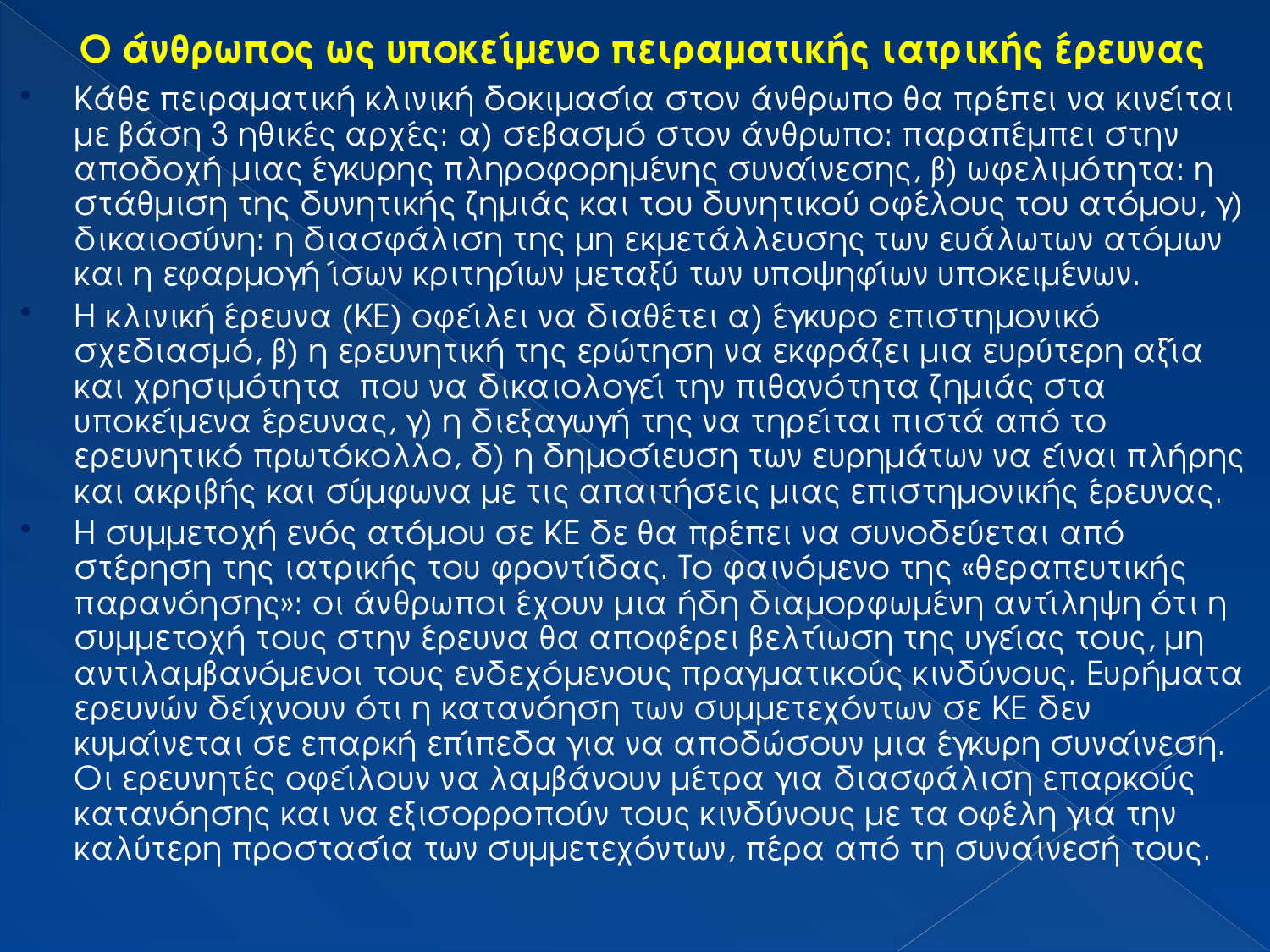

# Ο άνθρωπος ως υποκείμενο πειραματικής ιατρικής έρευνας
Κάθε πειραματική κλινική δοκιμασία στον άνθρωπο θα πρέπει να κινείται με βάση 3 ηθικές αρχές: α) σεβασμό στον άνθρωπο: παραπέμπει στην αποδοχή μιας έγκυρης πληροφορημένης συναίνεσης, β) ωφελιμότητα: η στάθμιση της δυνητικής ζημιάς και του δυνητικού οφέλους του ατόμου, γ) δικαιοσύνη: η διασφάλιση της μη εκμετάλλευσης των ευάλωτων ατόμων και η εφαρμογή ίσων κριτηρίων μεταξύ των υποψηφίων υποκειμένων.
Η κλινική έρευνα (ΚΕ) οφείλει να διαθέτει α) έγκυρο επιστημονικό σχεδιασμό, β) η ερευνητική της ερώτηση να εκφράζει μια ευρύτερη αξία και χρησιμότητα  που να δικαιολογεί την πιθανότητα ζημιάς στα υποκείμενα έρευνας, γ) η διεξαγωγή της να τηρείται πιστά από το ερευνητικό πρωτόκολλο, δ) η δημοσίευση των ευρημάτων να είναι πλήρης και ακριβής και σύμφωνα με τις απαιτήσεις μιας επιστημονικής έρευνας.
Η συμμετοχή ενός ατόμου σε ΚΕ δε θα πρέπει να συνοδεύεται από στέρηση της ιατρικής του φροντίδας. Το φαινόμενο της «θεραπευτικής παρανόησης»: οι άνθρωποι έχουν μια ήδη διαμορφωμένη αντίληψη ότι η συμμετοχή τους στην έρευνα θα αποφέρει βελτίωση της υγείας τους, μη αντιλαμβανόμενοι τους ενδεχόμενους πραγματικούς κινδύνους. Ευρήματα ερευνών δείχνουν ότι η κατανόηση των συμμετεχόντων σε ΚΕ δεν κυμαίνεται σε επαρκή επίπεδα για να αποδώσουν μια έγκυρη συναίνεση.  Οι ερευνητές οφείλουν να λαμβάνουν μέτρα για διασφάλιση επαρκούς κατανόησης και να εξισορροπούν τους κινδύνους με τα οφέλη για την καλύτερη προστασία των συμμετεχόντων, πέρα από τη συναίνεσή τους.